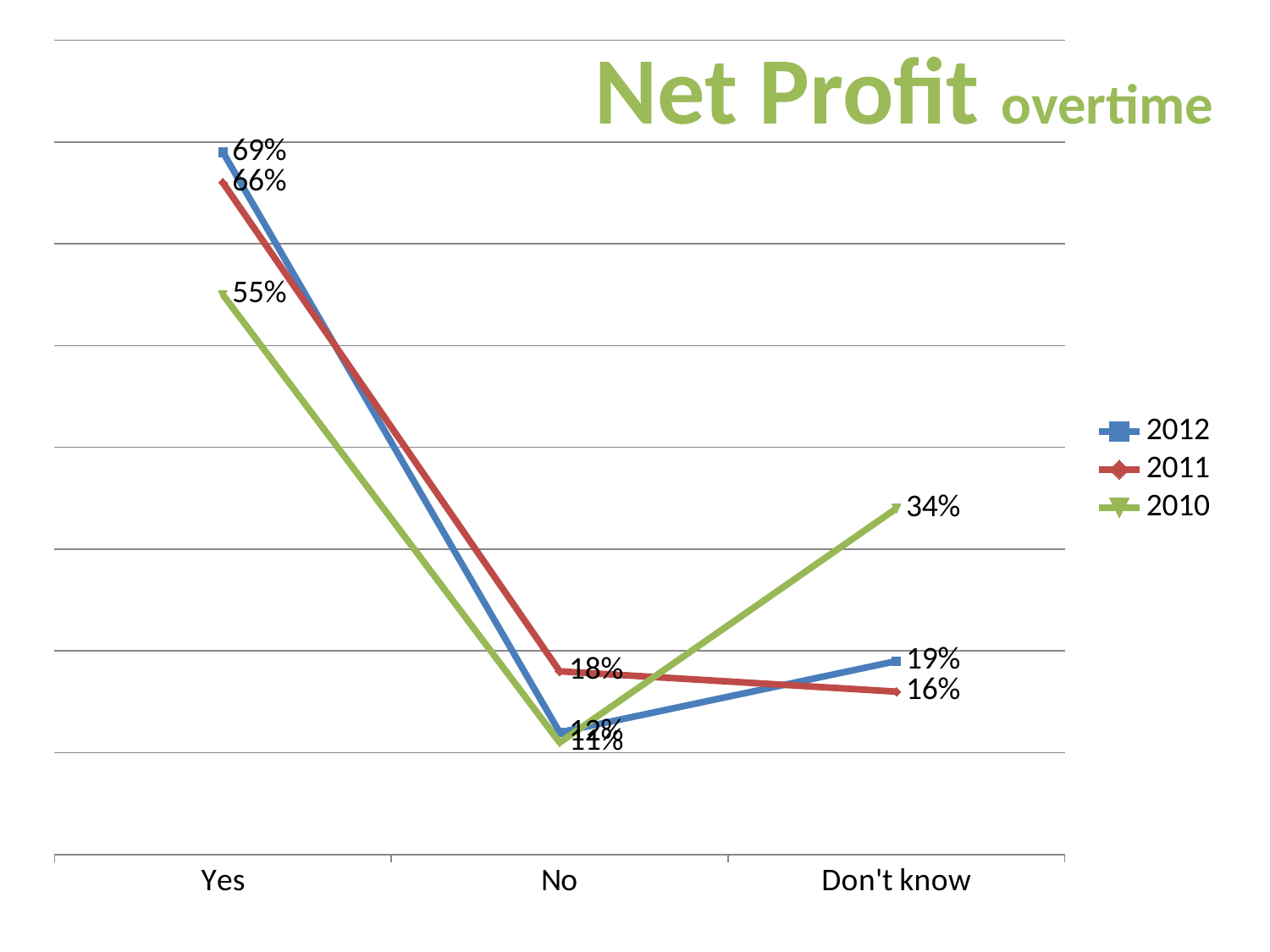

Net Profit overtime

### Chart

| Category | 2012 | 2011 | 2010 |
|---|---|---|---|
| Yes | 0.69 | 0.66 | 0.55 |
| No | 0.12 | 0.18 | 0.11 |
| Don't know | 0.19 | 0.16 | 0.34 |